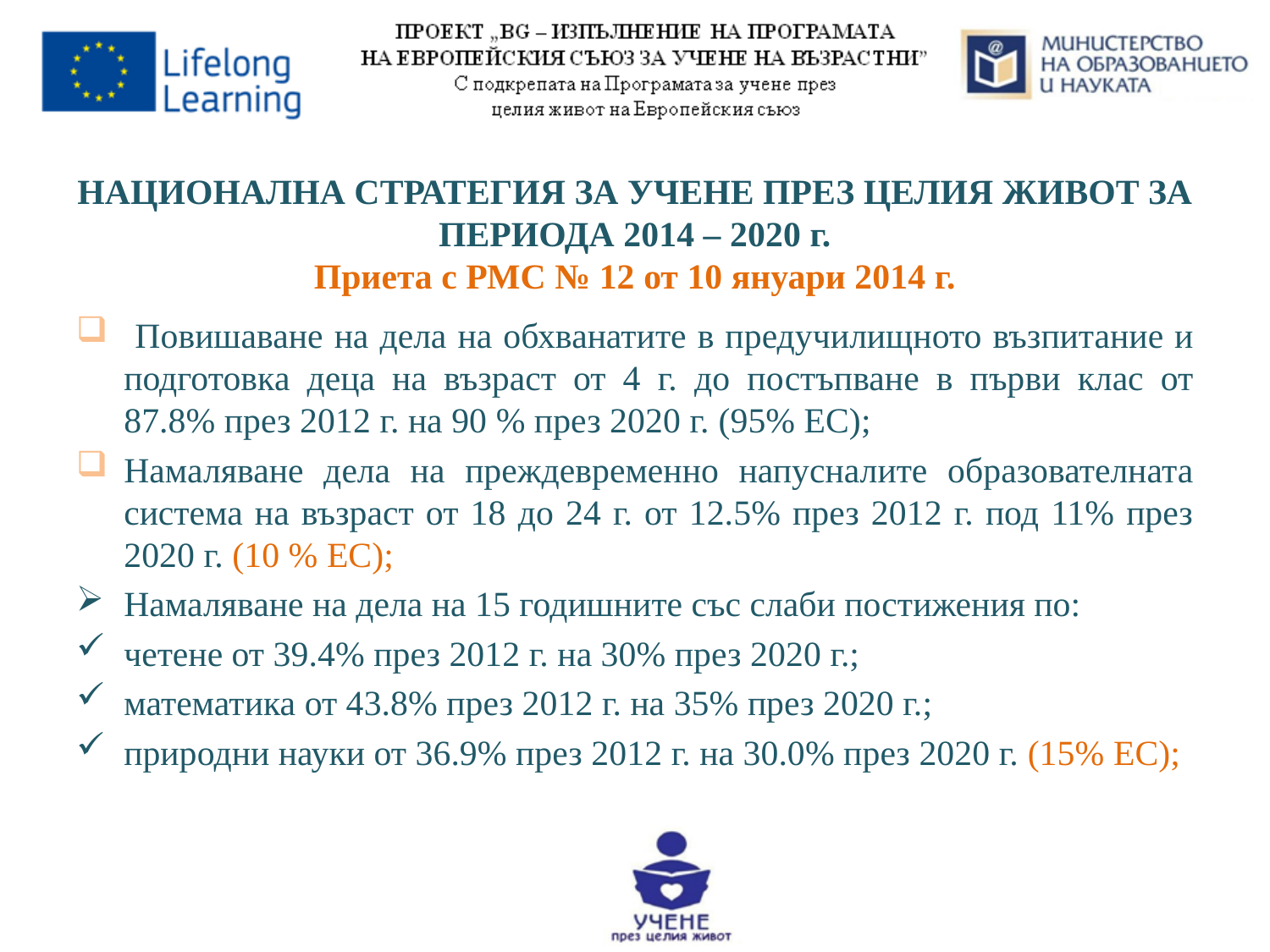

# НАЦИОНАЛНА СТРАТЕГИЯ ЗА УЧЕНЕ ПРЕЗ ЦЕЛИЯ ЖИВОТ ЗА ПЕРИОДА 2014 – 2020 г. Приета с РМС № 12 от 10 януари 2014 г.
 Повишаване на дела на обхванатите в предучилищното възпитание и подготовка деца на възраст от 4 г. до постъпване в първи клас от 87.8% през 2012 г. на 90 % през 2020 г. (95% ЕС);
Намаляване дела на преждевременно напусналите образователната система на възраст от 18 до 24 г. от 12.5% през 2012 г. под 11% през 2020 г. (10 % ЕС);
Намаляване на дела на 15 годишните със слаби постижения по:
четене от 39.4% през 2012 г. на 30% през 2020 г.;
математика от 43.8% през 2012 г. на 35% през 2020 г.;
природни науки от 36.9% през 2012 г. на 30.0% през 2020 г. (15% ЕС);